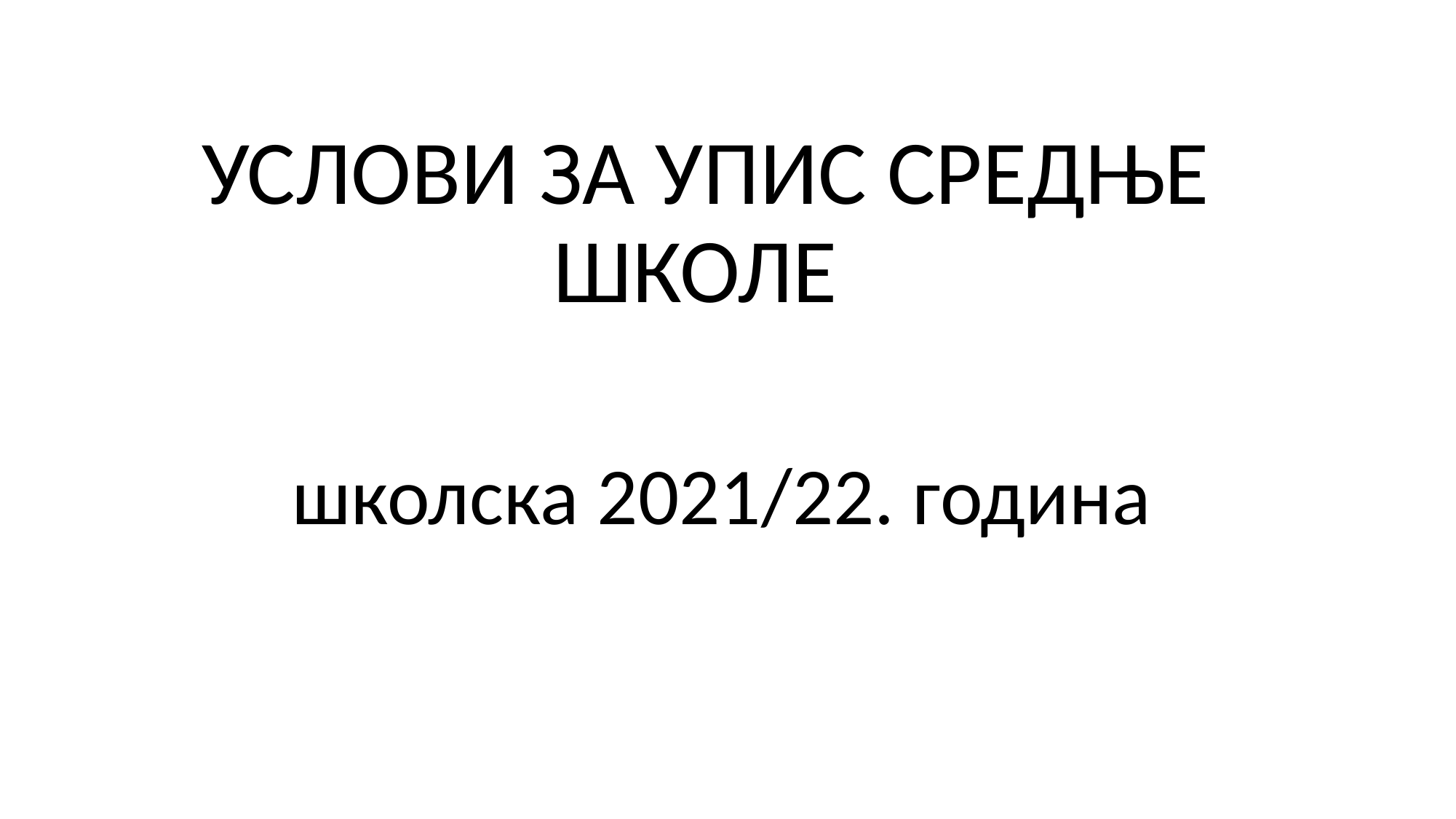

# УСЛОВИ ЗА УПИС СРЕДЊЕ ШКОЛЕ
школска 2021/22. година